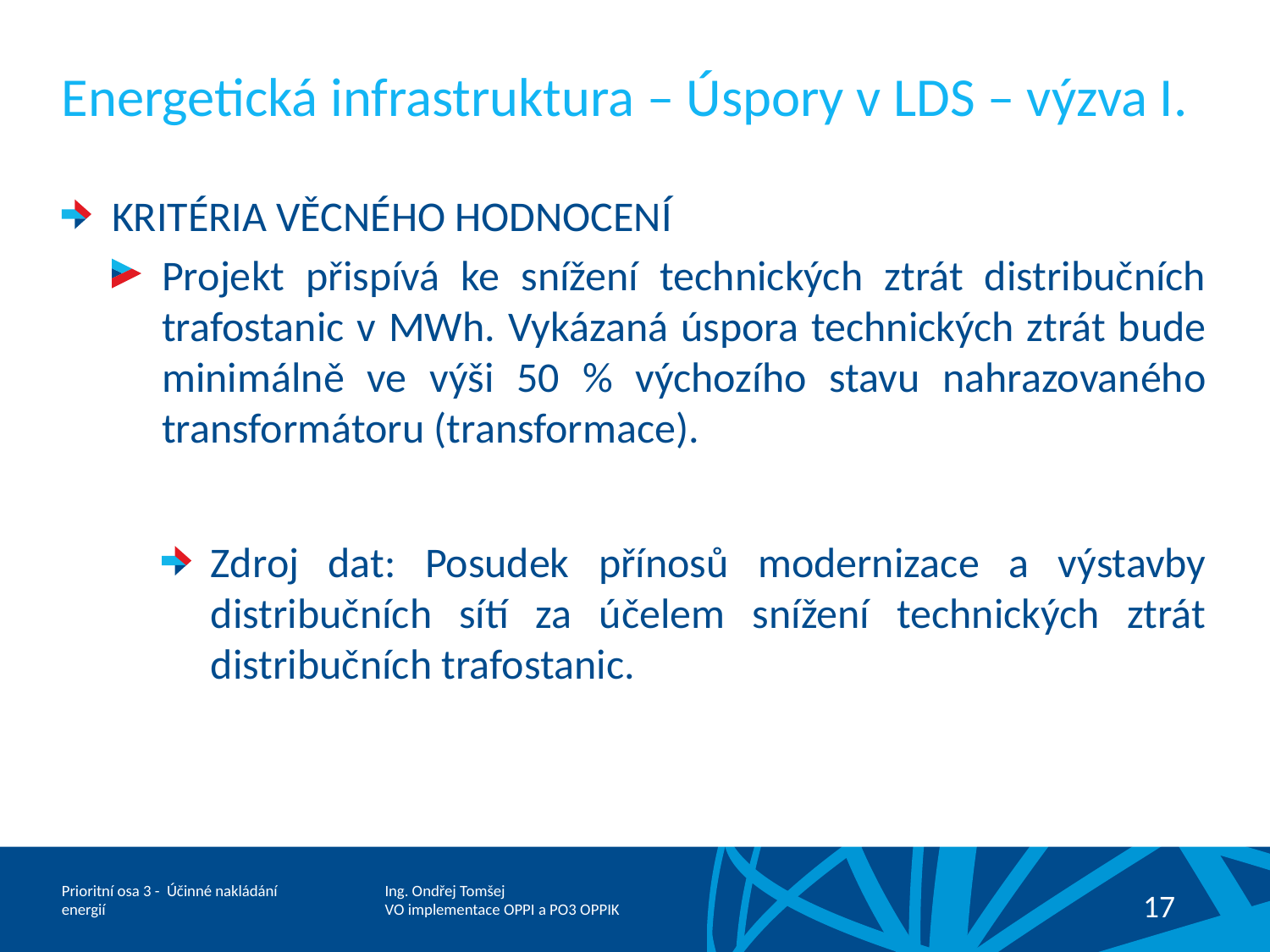

# Energetická infrastruktura – Úspory v LDS – výzva I.
KRITÉRIA VĚCNÉHO HODNOCENÍ
Projekt přispívá ke snížení technických ztrát distribučních trafostanic v MWh. Vykázaná úspora technických ztrát bude minimálně ve výši 50 % výchozího stavu nahrazovaného transformátoru (transformace).

Zdroj dat: Posudek přínosů modernizace a výstavby distribučních sítí za účelem snížení technických ztrát distribučních trafostanic.